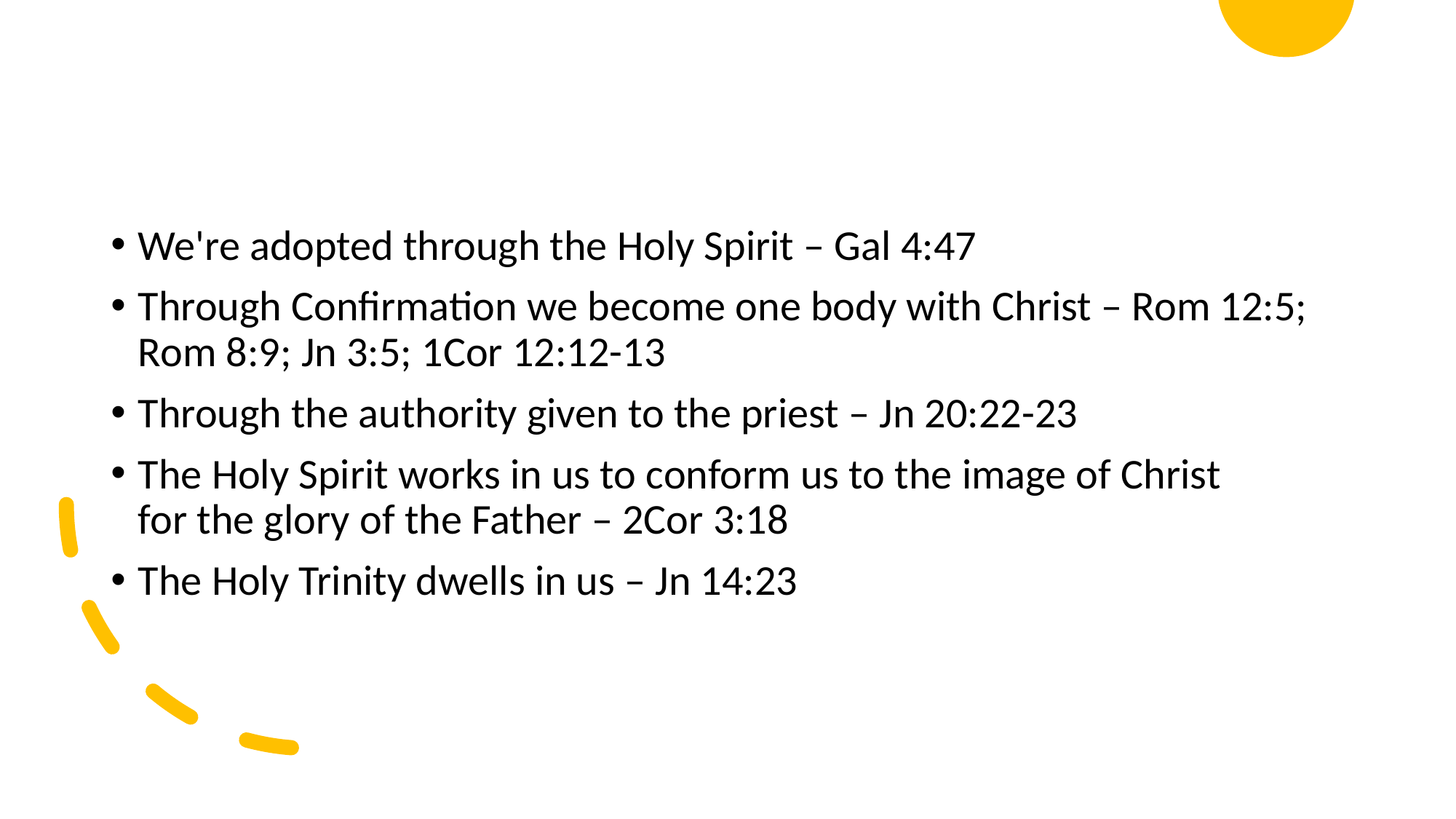

#
We're adopted through the Holy Spirit – Gal 4:47
Through Confirmation we become one body with Christ – Rom 12:5; Rom 8:9; Jn 3:5; 1Cor 12:12-13
Through the authority given to the priest – Jn 20:22-23
The Holy Spirit works in us to conform us to the image of Christ for the glory of the Father – 2Cor 3:18
The Holy Trinity dwells in us – Jn 14:23